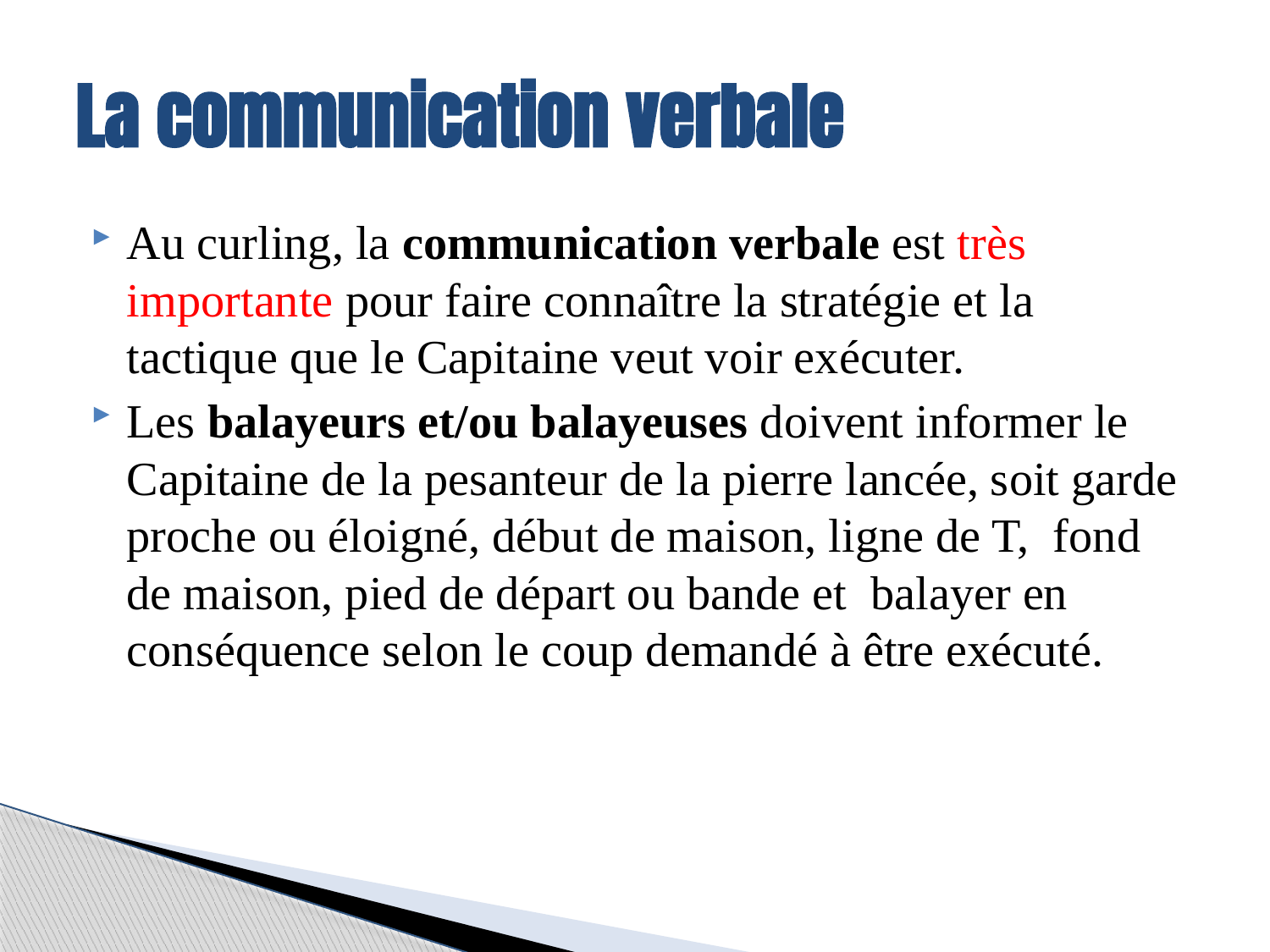

# La communication verbale
Au curling, la communication verbale est très importante pour faire connaître la stratégie et la tactique que le Capitaine veut voir exécuter.
Les balayeurs et/ou balayeuses doivent informer le Capitaine de la pesanteur de la pierre lancée, soit garde proche ou éloigné, début de maison, ligne de T,  fond de maison, pied de départ ou bande et  balayer en conséquence selon le coup demandé à être exécuté.